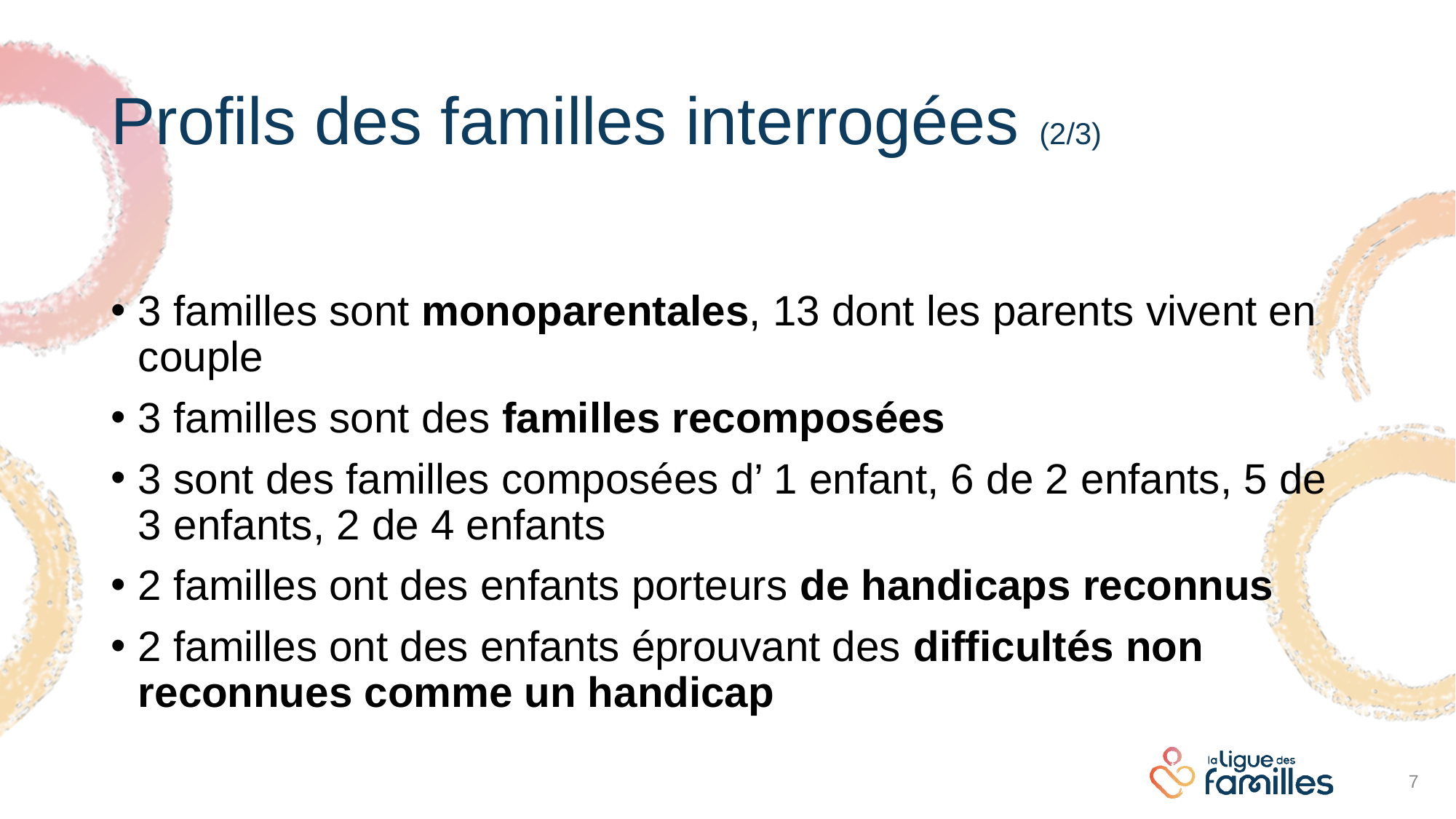

# Profils des familles interrogées (2/3)

3 familles sont monoparentales, 13 dont les parents vivent en couple
3 familles sont des familles recomposées
3 sont des familles composées d’ 1 enfant, 6 de 2 enfants, 5 de 3 enfants, 2 de 4 enfants
2 familles ont des enfants porteurs de handicaps reconnus
2 familles ont des enfants éprouvant des difficultés non reconnues comme un handicap

7